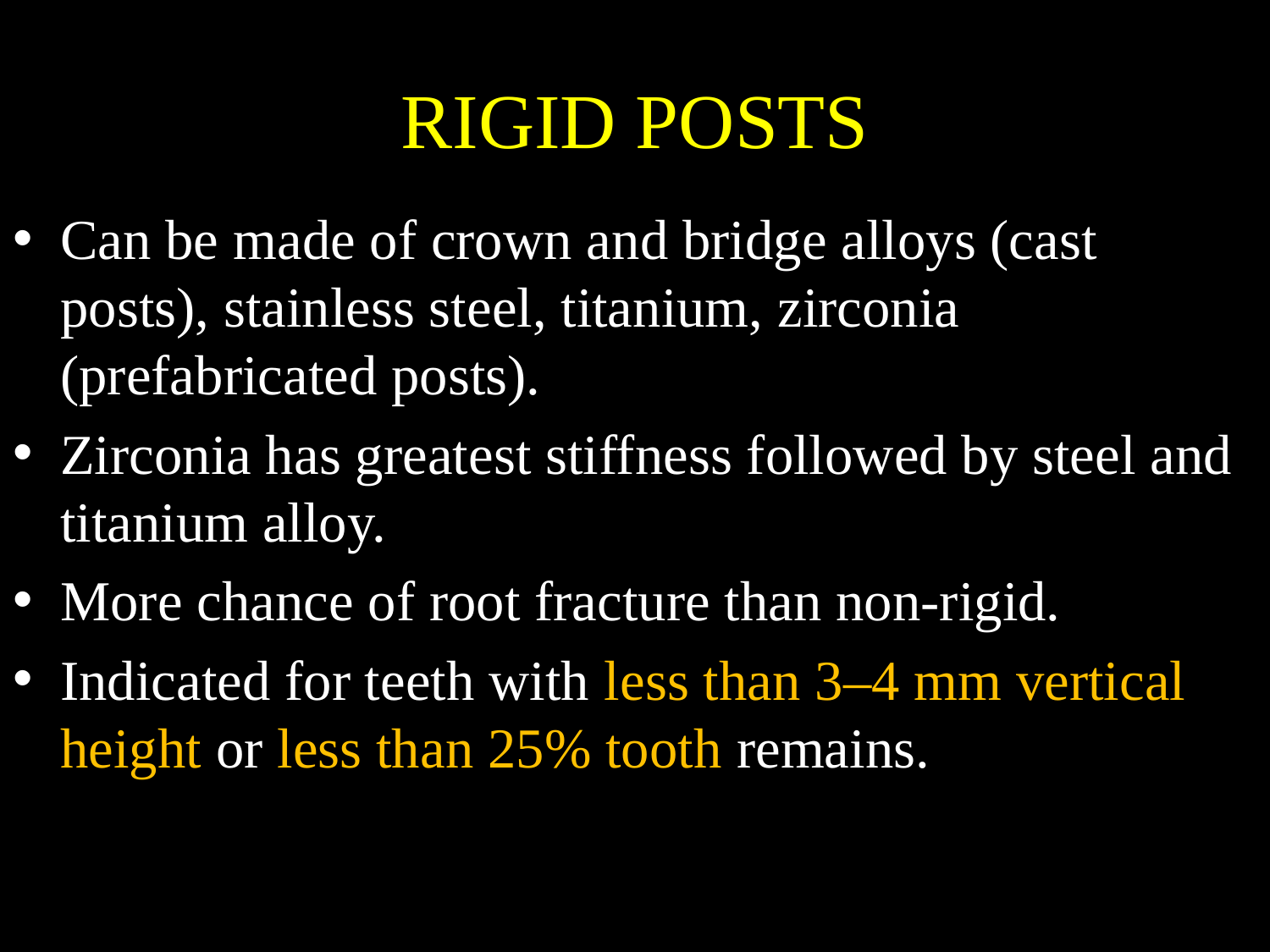

# RIGID POSTS
Can be made of crown and bridge alloys (cast posts), stainless steel, titanium, zirconia (prefabricated posts).
Zirconia has greatest stiffness followed by steel and titanium alloy.
More chance of root fracture than non-rigid.
Indicated for teeth with less than 3–4 mm vertical height or less than 25% tooth remains.